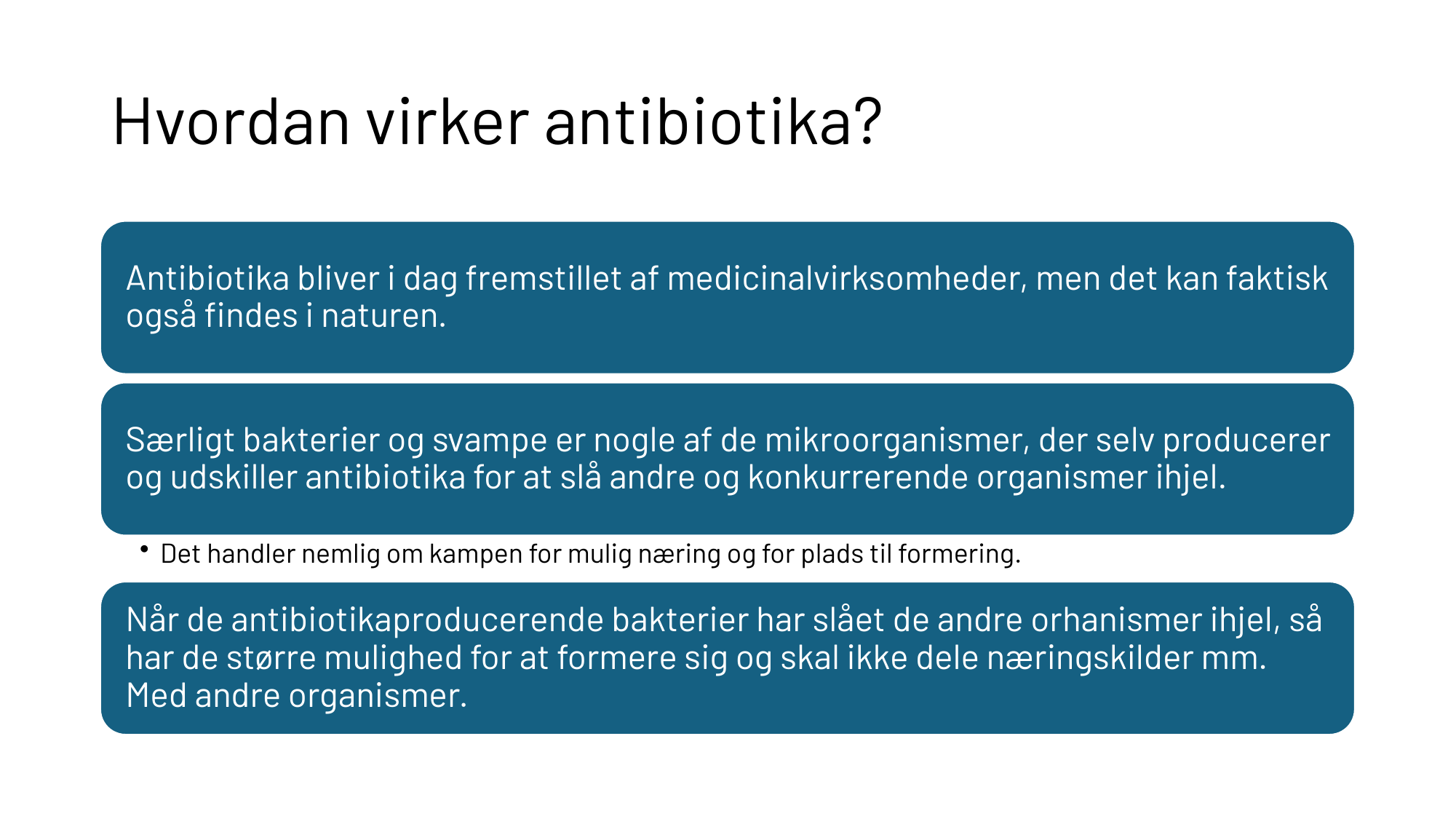

# Hvordan virker antibiotika?
Antibiotika bliver i dag fremstillet af medicinalvirksomheder, men det kan faktisk også findes i naturen.
Særligt bakterier og svampe er nogle af de mikroorganismer, der selv producerer og udskiller antibiotika for at slå andre og konkurrerende organismer ihjel.
Det handler nemlig om kampen for mulig næring og for plads til formering.
Når de antibiotikaproducerende bakterier har slået de andre orhanismer ihjel, så har de større mulighed for at formere sig og skal ikke dele næringskilder mm. Med andre organismer.